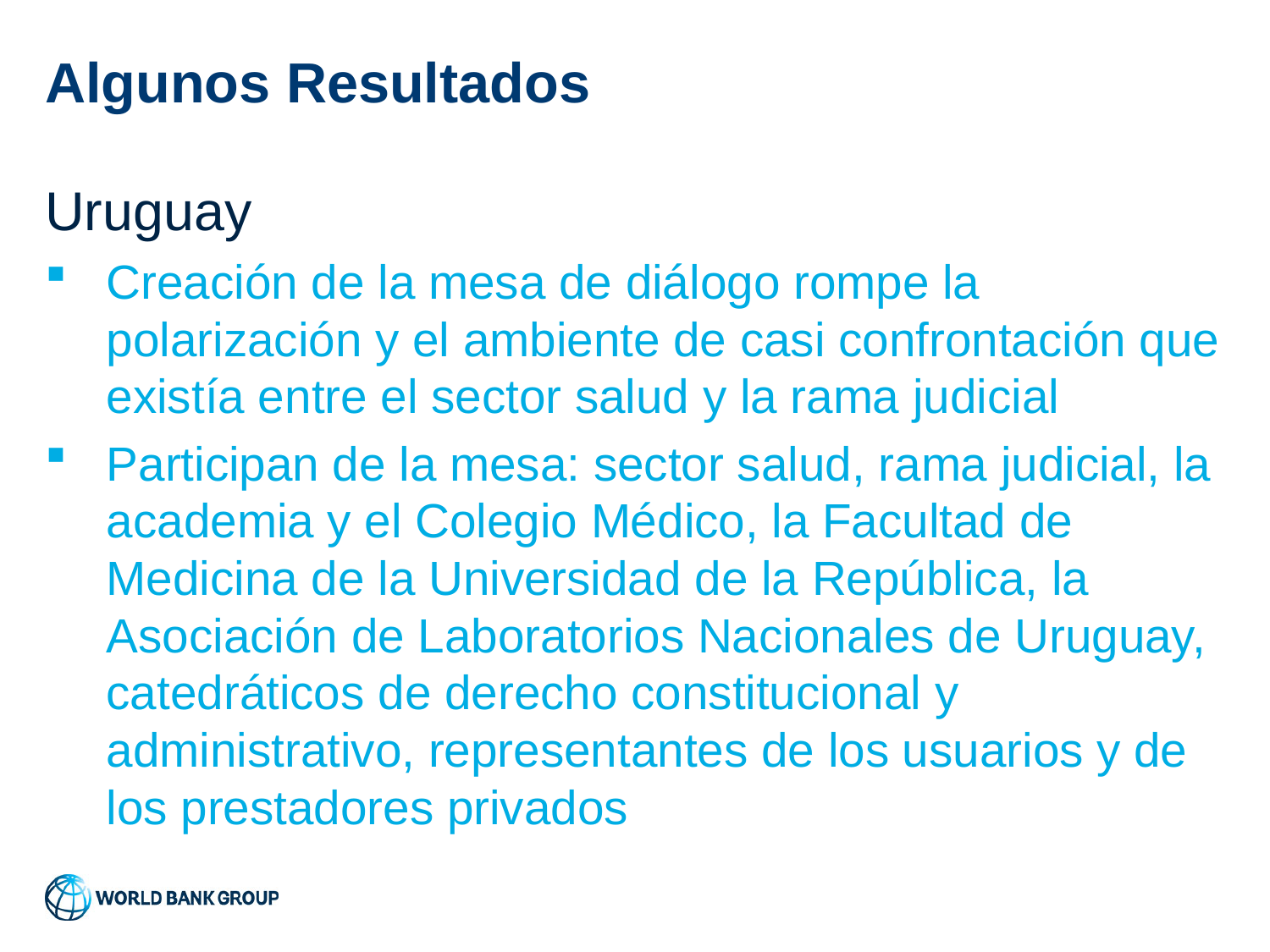

# Algunos Resultados
Uruguay
Creación de la mesa de diálogo rompe la polarización y el ambiente de casi confrontación que existía entre el sector salud y la rama judicial
Participan de la mesa: sector salud, rama judicial, la academia y el Colegio Médico, la Facultad de Medicina de la Universidad de la República, la Asociación de Laboratorios Nacionales de Uruguay, catedráticos de derecho constitucional y administrativo, representantes de los usuarios y de los prestadores privados